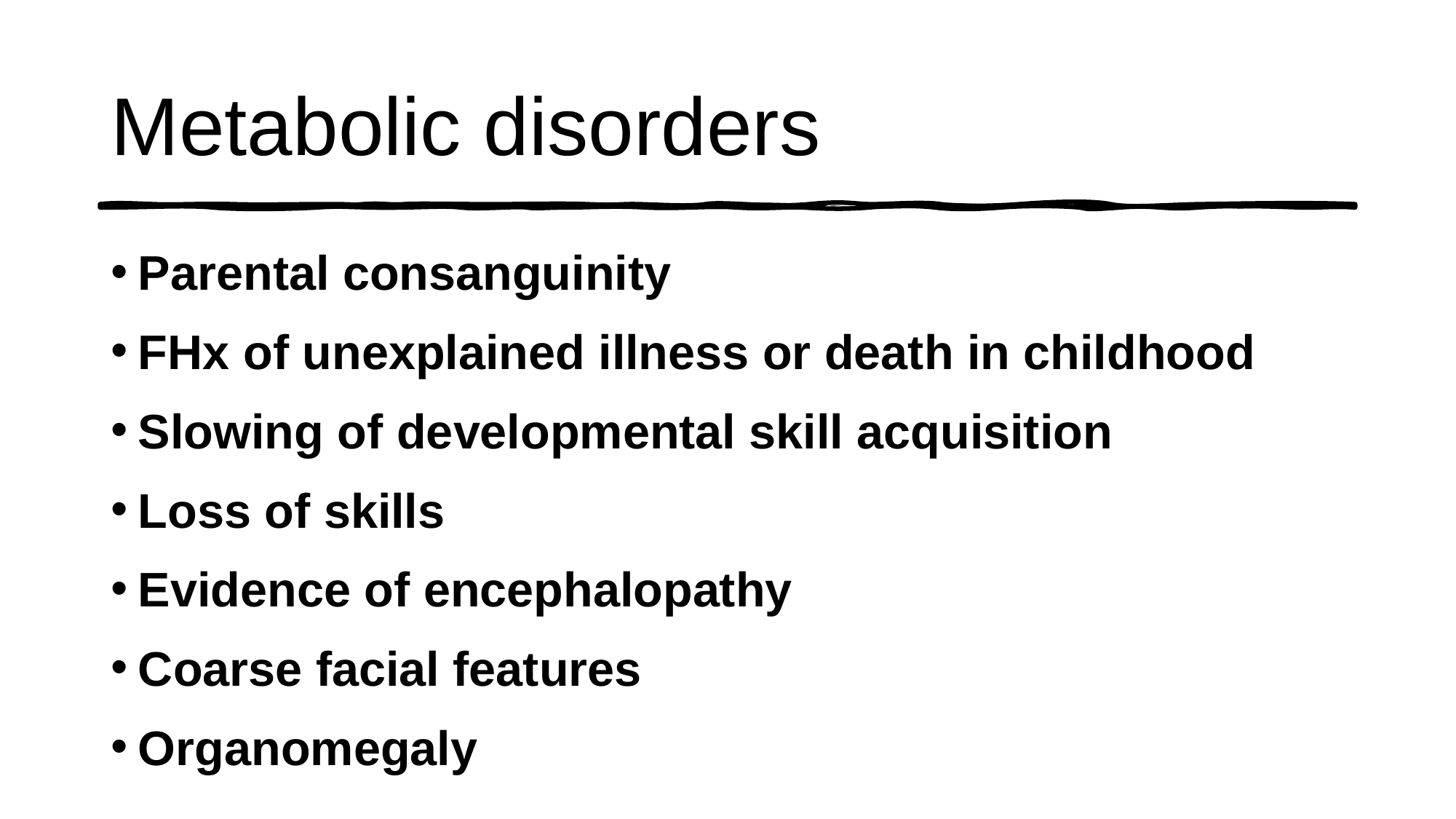

# Metabolic disorders
Parental consanguinity
FHx of unexplained illness or death in childhood
Slowing of developmental skill acquisition
Loss of skills
Evidence of encephalopathy
Coarse facial features
Organomegaly